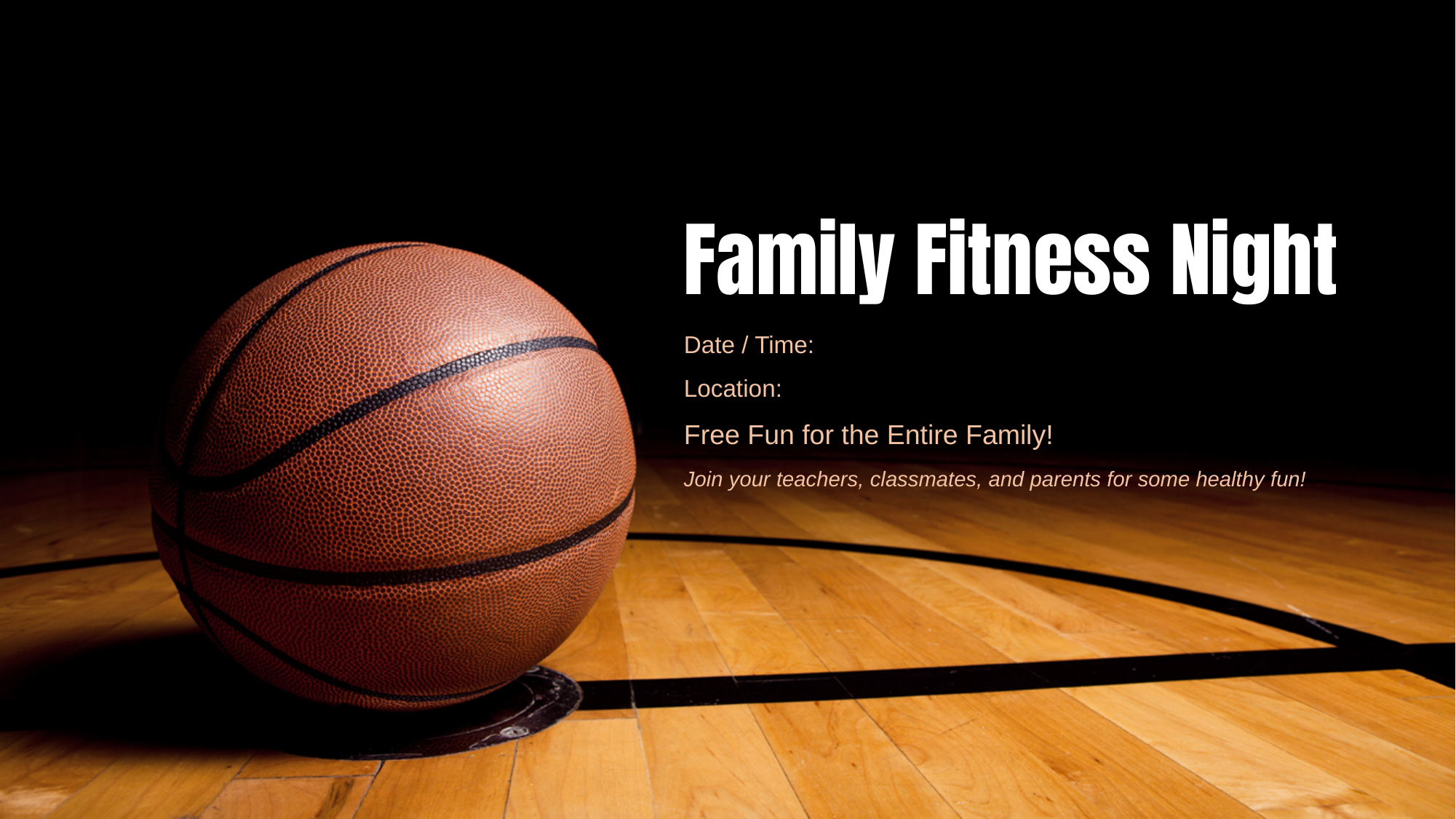

# Family Fitness Night
Date / Time:
Location:
Free Fun for the Entire Family!
Join your teachers, classmates, and parents for some healthy fun!